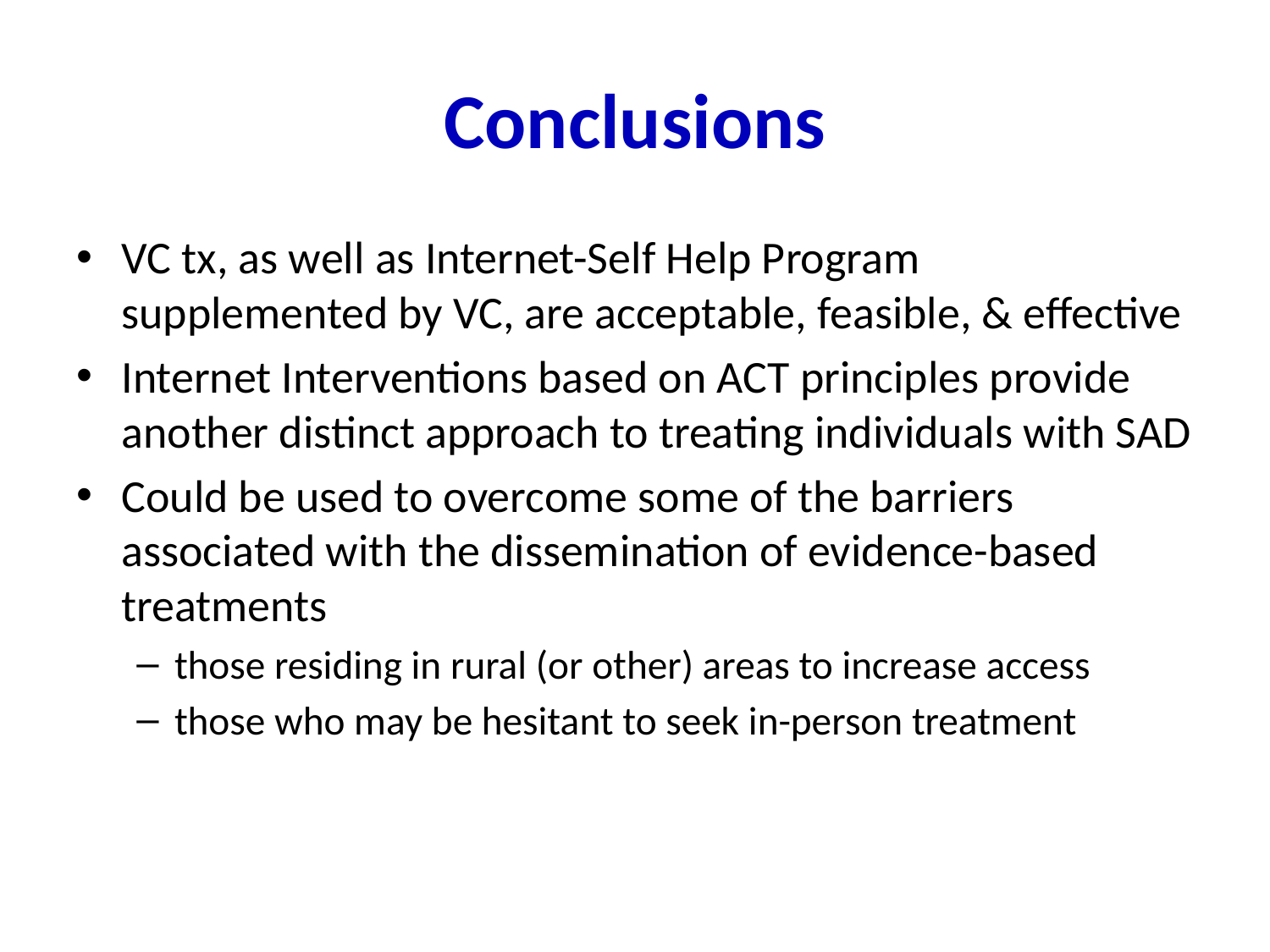

# Conclusions
VC tx, as well as Internet-Self Help Program supplemented by VC, are acceptable, feasible, & effective
Internet Interventions based on ACT principles provide another distinct approach to treating individuals with SAD
Could be used to overcome some of the barriers associated with the dissemination of evidence-based treatments
those residing in rural (or other) areas to increase access
those who may be hesitant to seek in-person treatment